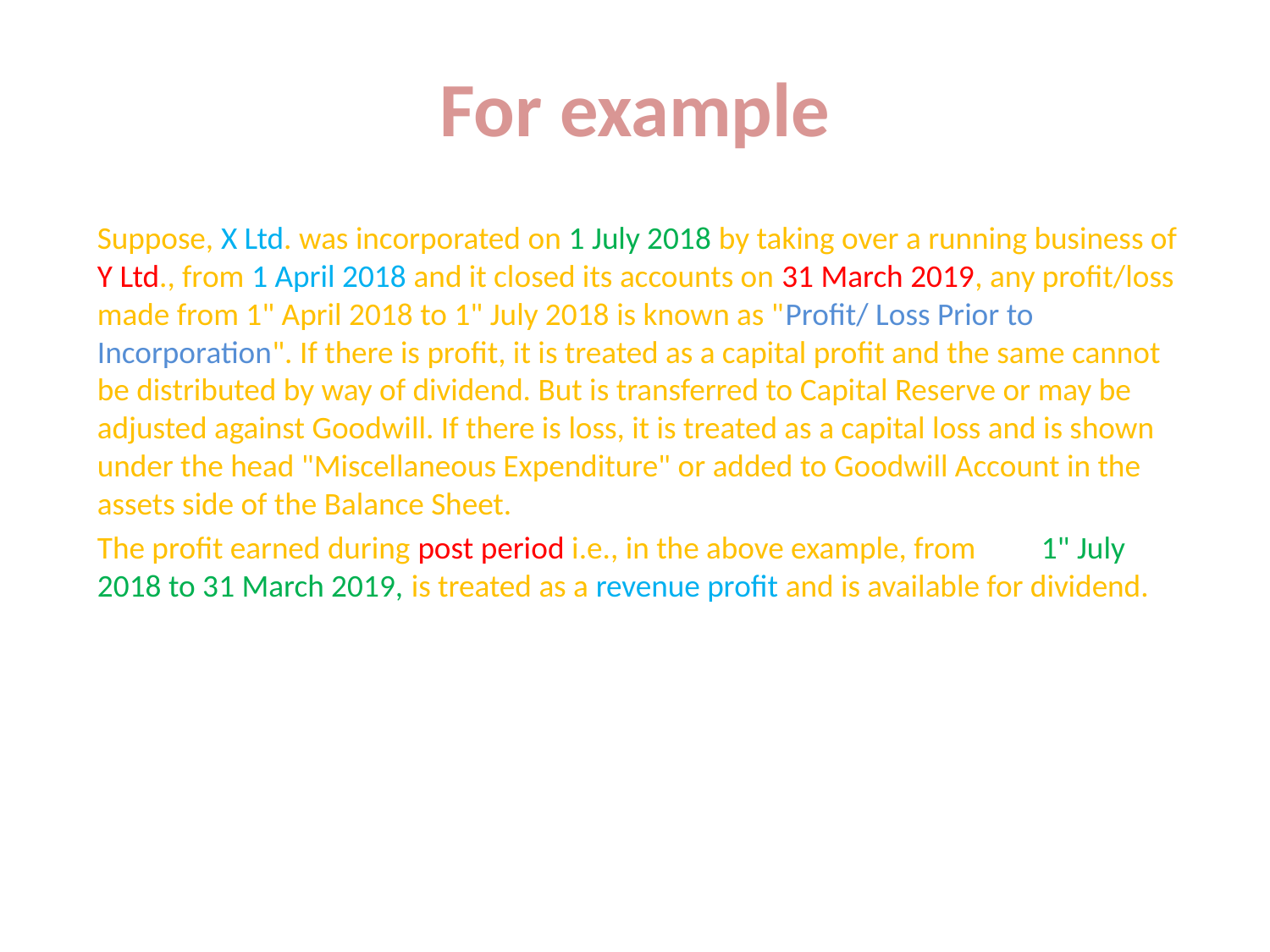

# For example
Suppose, X Ltd. was incorporated on 1 July 2018 by taking over a running business of Y Ltd., from 1 April 2018 and it closed its accounts on 31 March 2019, any profit/loss made from 1" April 2018 to 1" July 2018 is known as "Profit/ Loss Prior to Incorporation". If there is profit, it is treated as a capital profit and the same cannot be distributed by way of dividend. But is transferred to Capital Reserve or may be adjusted against Goodwill. If there is loss, it is treated as a capital loss and is shown under the head "Miscellaneous Expenditure" or added to Goodwill Account in the assets side of the Balance Sheet.
The profit earned during post period i.e., in the above example, from         1" July 2018 to 31 March 2019, is treated as a revenue profit and is available for dividend.